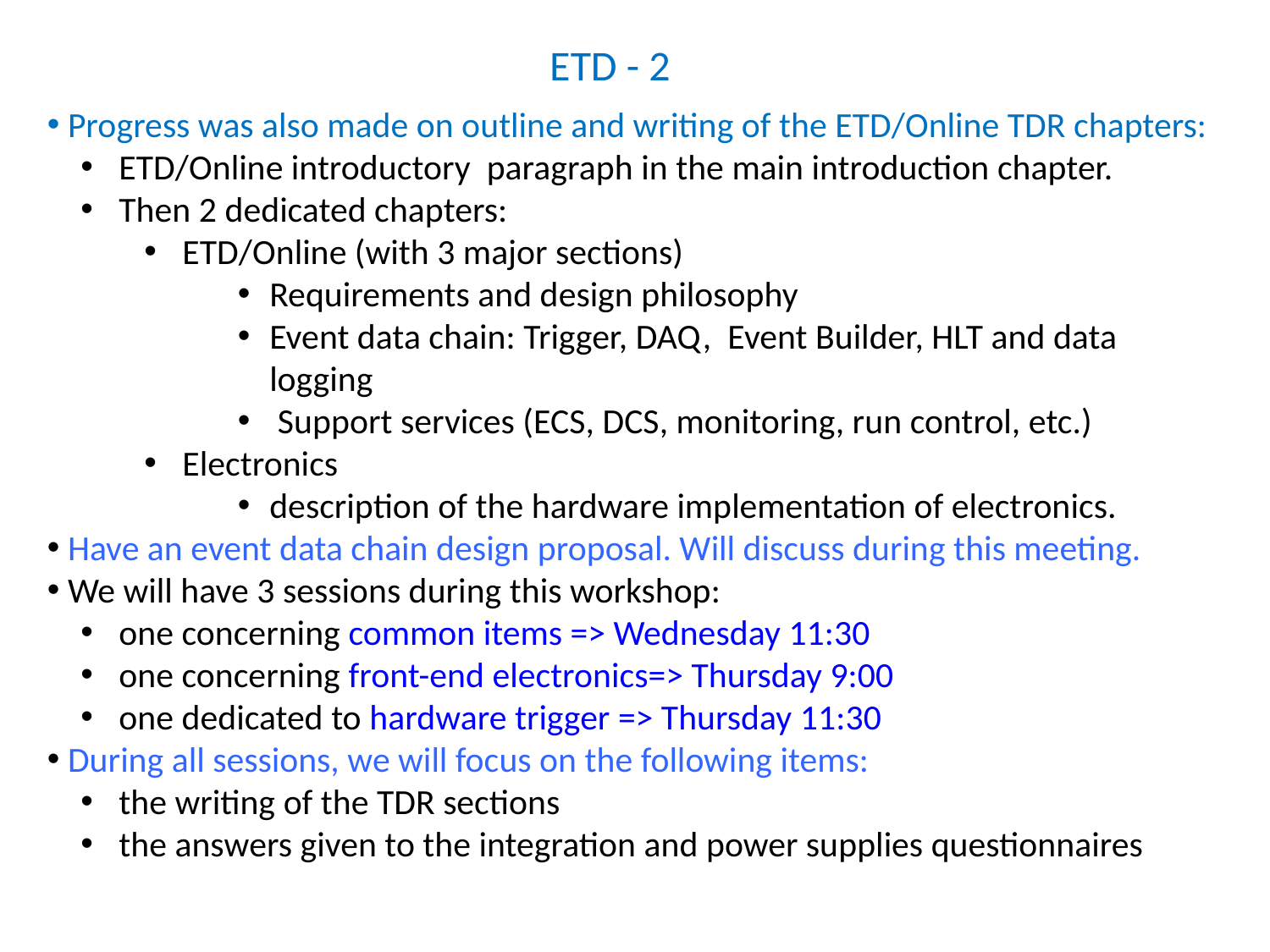

ETD - 2
 Progress was also made on outline and writing of the ETD/Online TDR chapters:
 ETD/Online introductory  paragraph in the main introduction chapter.
 Then 2 dedicated chapters:
 ETD/Online (with 3 major sections)
Requirements and design philosophy
Event data chain: Trigger, DAQ,  Event Builder, HLT and data logging
 Support services (ECS, DCS, monitoring, run control, etc.)
 Electronics
description of the hardware implementation of electronics.
 Have an event data chain design proposal. Will discuss during this meeting.
 We will have 3 sessions during this workshop:
 one concerning common items => Wednesday 11:30
 one concerning front-end electronics=> Thursday 9:00
 one dedicated to hardware trigger => Thursday 11:30
 During all sessions, we will focus on the following items:
 the writing of the TDR sections
 the answers given to the integration and power supplies questionnaires